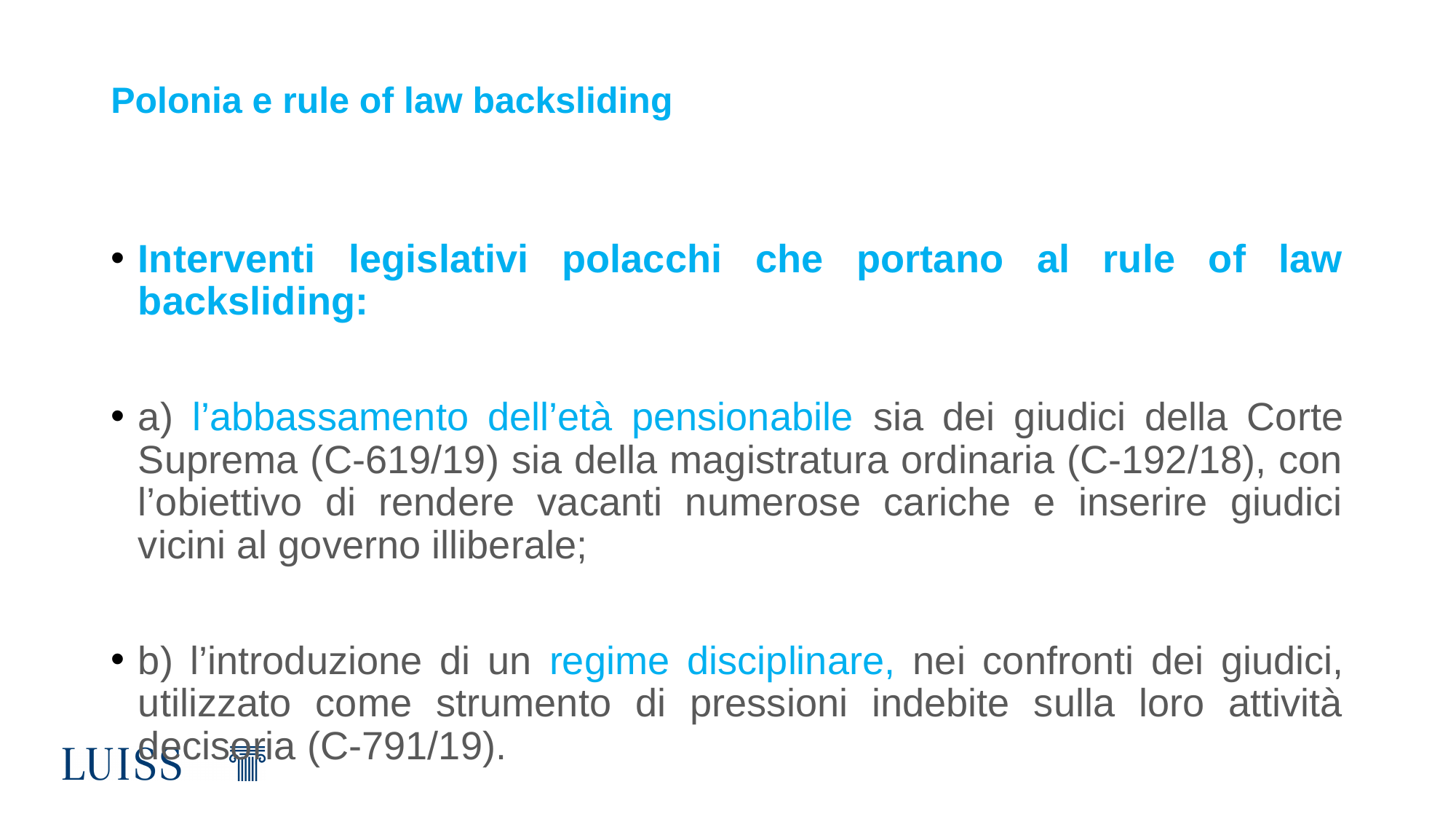

# Polonia e rule of law backsliding

Interventi legislativi polacchi che portano al rule of law backsliding:

a) l’abbassamento dell’età pensionabile sia dei giudici della Corte Suprema (C-619/19) sia della magistratura ordinaria (C-192/18), con l’obiettivo di rendere vacanti numerose cariche e inserire giudici vicini al governo illiberale;

b) l’introduzione di un regime disciplinare, nei confronti dei giudici, utilizzato come strumento di pressioni indebite sulla loro attività decisoria (C-791/19).